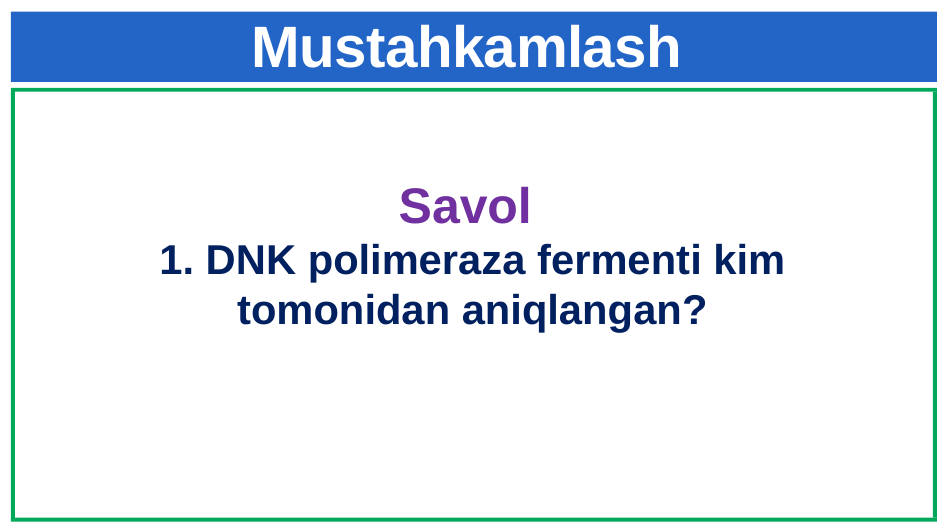

# Mustahkamlash
Savol
1. DNK polimeraza fermenti kim tomonidan aniqlangan?